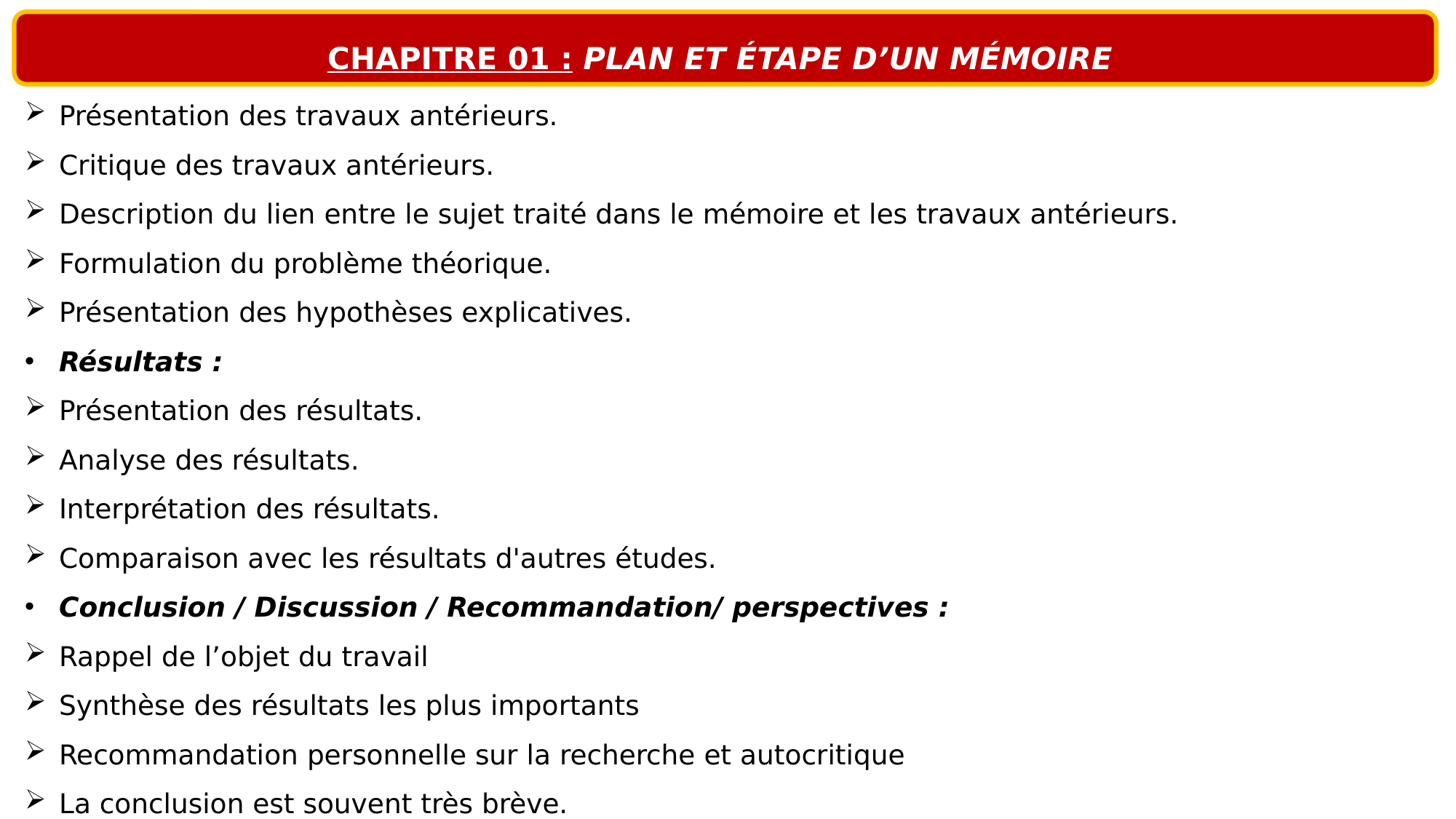

CHAPITRE 01 : PLAN ET ÉTAPE D’UN MÉMOIRE
Présentation des travaux antérieurs.
Critique des travaux antérieurs.
Description du lien entre le sujet traité dans le mémoire et les travaux antérieurs.
Formulation du problème théorique.
Présentation des hypothèses explicatives.
Résultats :
Présentation des résultats.
Analyse des résultats.
Interprétation des résultats.
Comparaison avec les résultats d'autres études.
Conclusion / Discussion / Recommandation/ perspectives :
Rappel de l’objet du travail
Synthèse des résultats les plus importants
Recommandation personnelle sur la recherche et autocritique
La conclusion est souvent très brève.